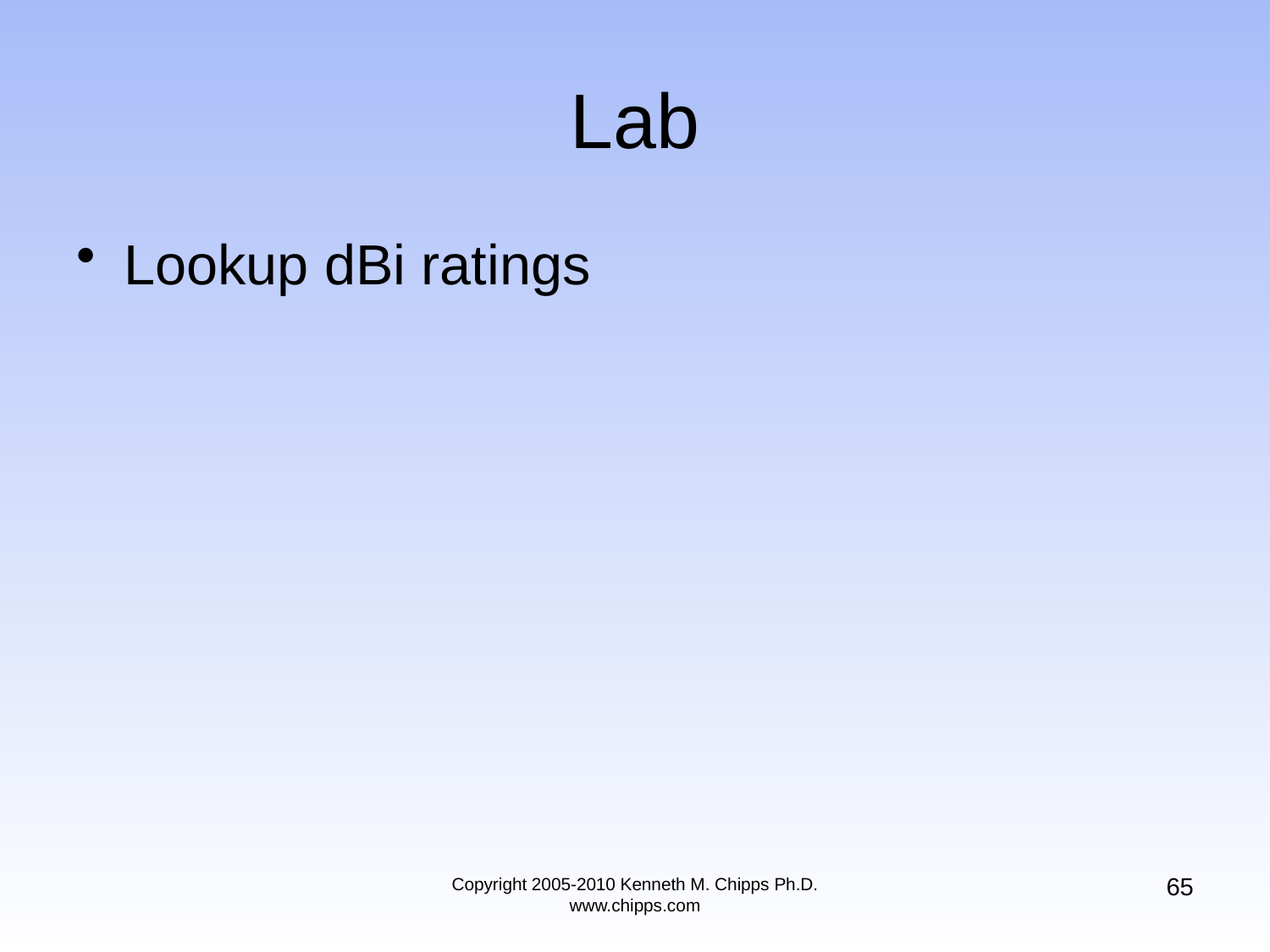

# Lab
Lookup dBi ratings
65
Copyright 2005-2010 Kenneth M. Chipps Ph.D. www.chipps.com